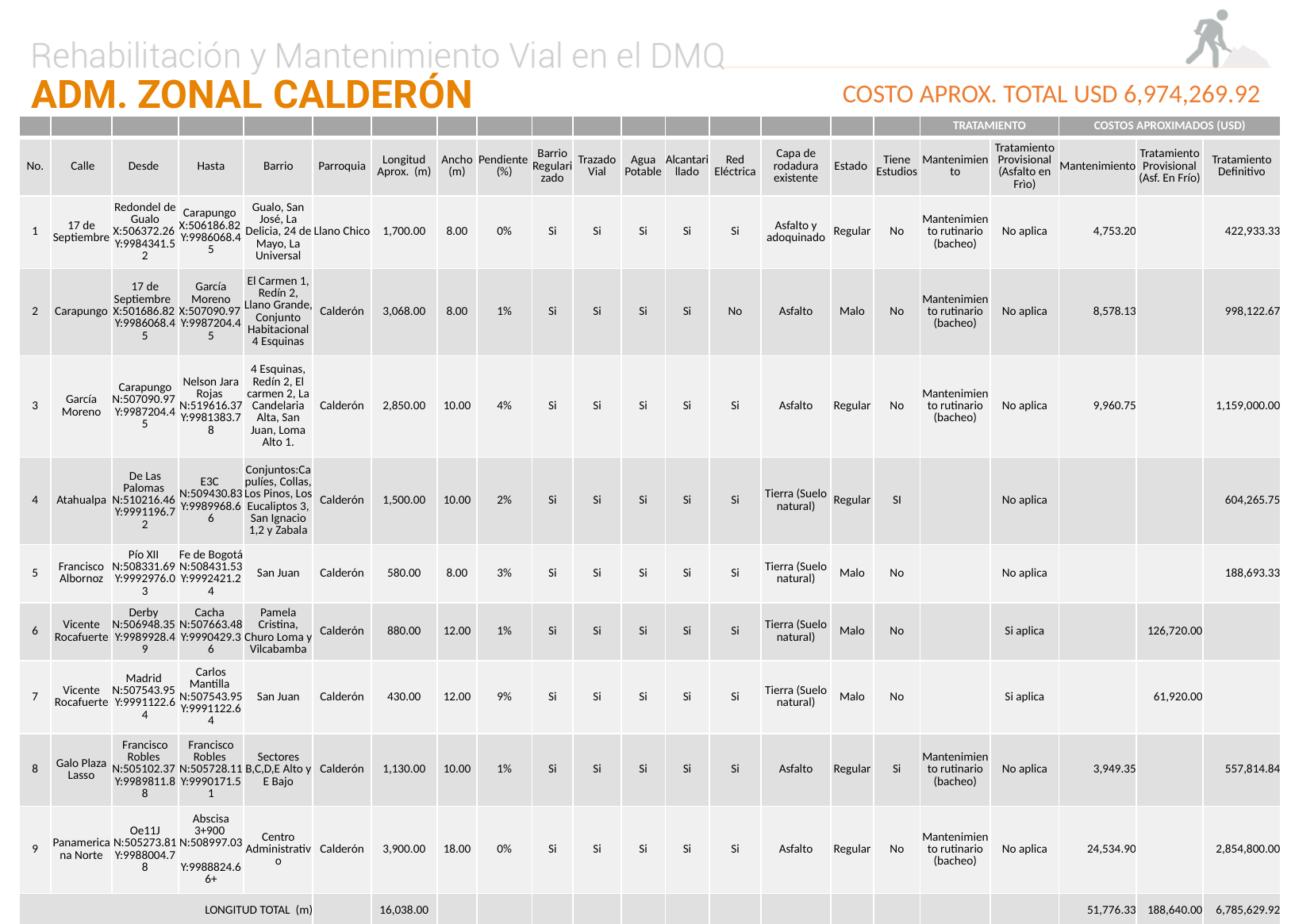

ADM. ZONAL CALDERÓN
COSTO APROX. TOTAL USD 6,974,269.92
|  |  |  |  |  |  |  |  |  |  |  |  |  |  |  |  |  | TRATAMIENTO |  | COSTOS APROXIMADOS (USD) |  |  |
| --- | --- | --- | --- | --- | --- | --- | --- | --- | --- | --- | --- | --- | --- | --- | --- | --- | --- | --- | --- | --- | --- |
| No. | Calle | Desde | Hasta | Barrio | Parroquia | Longitud Aprox. (m) | Ancho (m) | Pendiente (%) | Barrio Regularizado | Trazado Vial | Agua Potable | Alcantarillado | Red Eléctrica | Capa de rodadura existente | Estado | Tiene Estudios | Mantenimiento | Tratamiento Provisional (Asfalto en Frìo) | Mantenimiento | Tratamiento Provisional (Asf. En Frío) | Tratamiento Definitivo |
| 1 | 17 de Septiembre | Redondel de Gualo X:506372.26 Y:9984341.52 | Carapungo X:506186.82 Y:9986068.45 | Gualo, San José, La Delicia, 24 de Mayo, La Universal | Llano Chico | 1,700.00 | 8.00 | 0% | Si | Si | Si | Si | Si | Asfalto y adoquinado | Regular | No | Mantenimiento rutinario (bacheo) | No aplica | 4,753.20 |  | 422,933.33 |
| 2 | Carapungo | 17 de Septiembre X:501686.82 Y:9986068.45 | García Moreno X:507090.97 Y:9987204.45 | El Carmen 1, Redín 2, Llano Grande, Conjunto Habitacional 4 Esquinas | Calderón | 3,068.00 | 8.00 | 1% | Si | Si | Si | Si | No | Asfalto | Malo | No | Mantenimiento rutinario (bacheo) | No aplica | 8,578.13 |  | 998,122.67 |
| 3 | García Moreno | Carapungo N:507090.97 Y:9987204.45 | Nelson Jara Rojas N:519616.37 Y:9981383.78 | 4 Esquinas, Redín 2, El carmen 2, La Candelaria Alta, San Juan, Loma Alto 1. | Calderón | 2,850.00 | 10.00 | 4% | Si | Si | Si | Si | Si | Asfalto | Regular | No | Mantenimiento rutinario (bacheo) | No aplica | 9,960.75 |  | 1,159,000.00 |
| 4 | Atahualpa | De Las Palomas N:510216.46 Y:9991196.72 | E3C N:509430.83 Y:9989968.66 | Conjuntos:Capulíes, Collas, Los Pinos, Los Eucaliptos 3, San Ignacio 1,2 y Zabala | Calderón | 1,500.00 | 10.00 | 2% | Si | Si | Si | Si | Si | Tierra (Suelo natural) | Regular | SI |  | No aplica |  |  | 604,265.75 |
| 5 | Francisco Albornoz | Pío XII N:508331.69 Y:9992976.03 | Fe de Bogotá N:508431.53 Y:9992421.24 | San Juan | Calderón | 580.00 | 8.00 | 3% | Si | Si | Si | Si | Si | Tierra (Suelo natural) | Malo | No |  | No aplica |  |  | 188,693.33 |
| 6 | Vicente Rocafuerte | Derby N:506948.35 Y:9989928.49 | Cacha N:507663.48 Y:9990429.36 | Pamela Cristina, Churo Loma y Vilcabamba | Calderón | 880.00 | 12.00 | 1% | Si | Si | Si | Si | Si | Tierra (Suelo natural) | Malo | No |  | Si aplica |  | 126,720.00 |  |
| 7 | Vicente Rocafuerte | Madrid N:507543.95 Y:9991122.64 | Carlos Mantilla N:507543.95 Y:9991122.64 | San Juan | Calderón | 430.00 | 12.00 | 9% | Si | Si | Si | Si | Si | Tierra (Suelo natural) | Malo | No |  | Si aplica |  | 61,920.00 |  |
| 8 | Galo Plaza Lasso | Francisco Robles N:505102.37 Y:9989811.88 | Francisco Robles N:505728.11 Y:9990171.51 | Sectores B,C,D,E Alto y E Bajo | Calderón | 1,130.00 | 10.00 | 1% | Si | Si | Si | Si | Si | Asfalto | Regular | Si | Mantenimiento rutinario (bacheo) | No aplica | 3,949.35 |  | 557,814.84 |
| 9 | Panamericana Norte | Oe11J N:505273.81 Y:9988004.78 | Abscisa 3+900 N:508997.03 Y:9988824.66+ | Centro Administrativo | Calderón | 3,900.00 | 18.00 | 0% | Si | Si | Si | Si | Si | Asfalto | Regular | No | Mantenimiento rutinario (bacheo) | No aplica | 24,534.90 |  | 2,854,800.00 |
| LONGITUD TOTAL (m) |  |  |  |  |  | 16,038.00 |  |  |  |  |  |  |  |  |  |  |  |  | 51,776.33 | 188,640.00 | 6,785,629.92 |